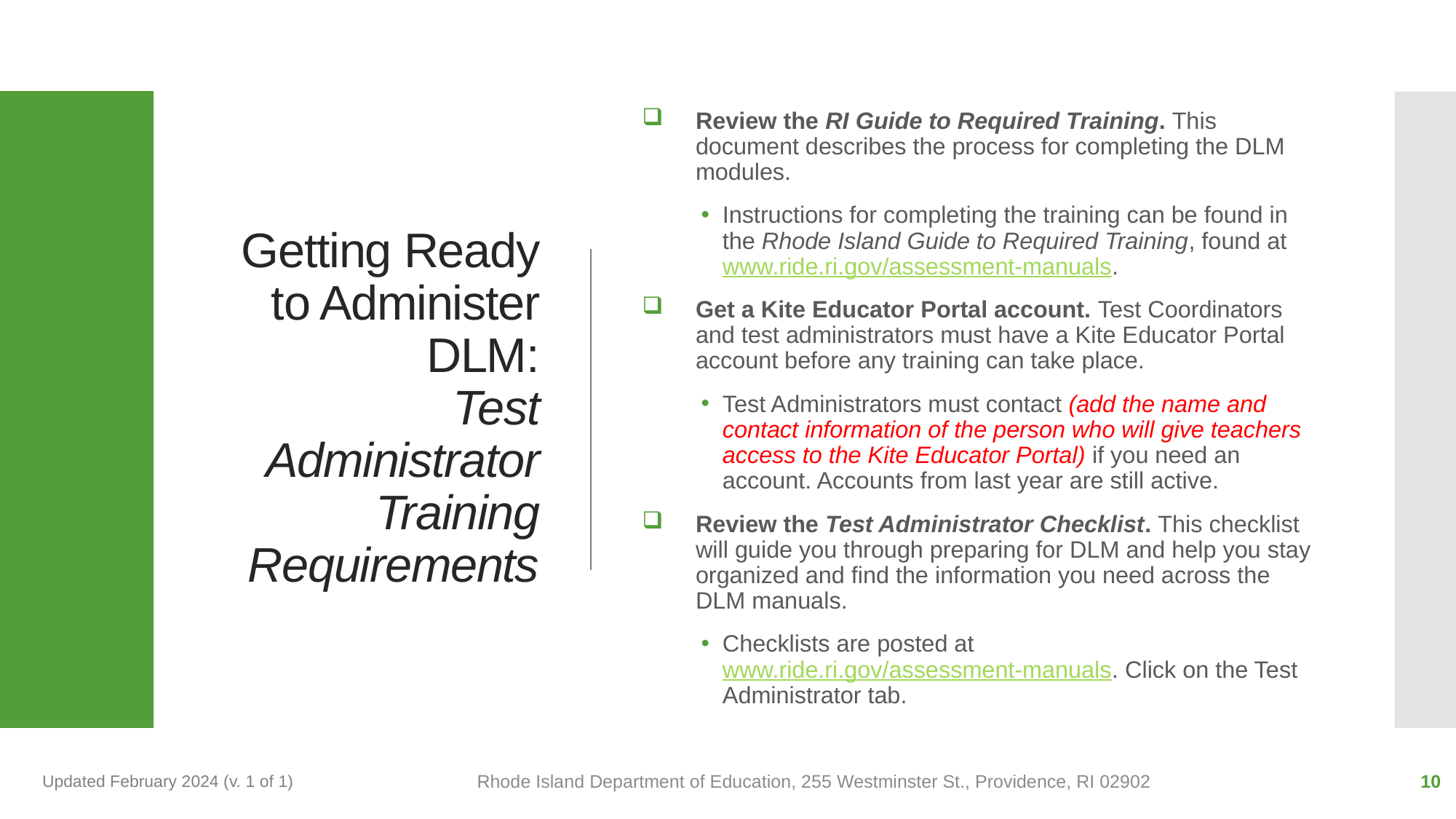

# Getting Ready to Administer DLM: Test Administrator Training Requirements
Review the RI Guide to Required Training. This document describes the process for completing the DLM modules.
Instructions for completing the training can be found in the Rhode Island Guide to Required Training, found at www.ride.ri.gov/assessment-manuals.
Get a Kite Educator Portal account. Test Coordinators and test administrators must have a Kite Educator Portal account before any training can take place.
Test Administrators must contact (add the name and contact information of the person who will give teachers access to the Kite Educator Portal) if you need an account. Accounts from last year are still active.
Review the Test Administrator Checklist. This checklist will guide you through preparing for DLM and help you stay organized and find the information you need across the DLM manuals.
Checklists are posted at www.ride.ri.gov/assessment-manuals. Click on the Test Administrator tab.
Updated February 2024 (v. 1 of 1)
Rhode Island Department of Education, 255 Westminster St., Providence, RI 02902
10